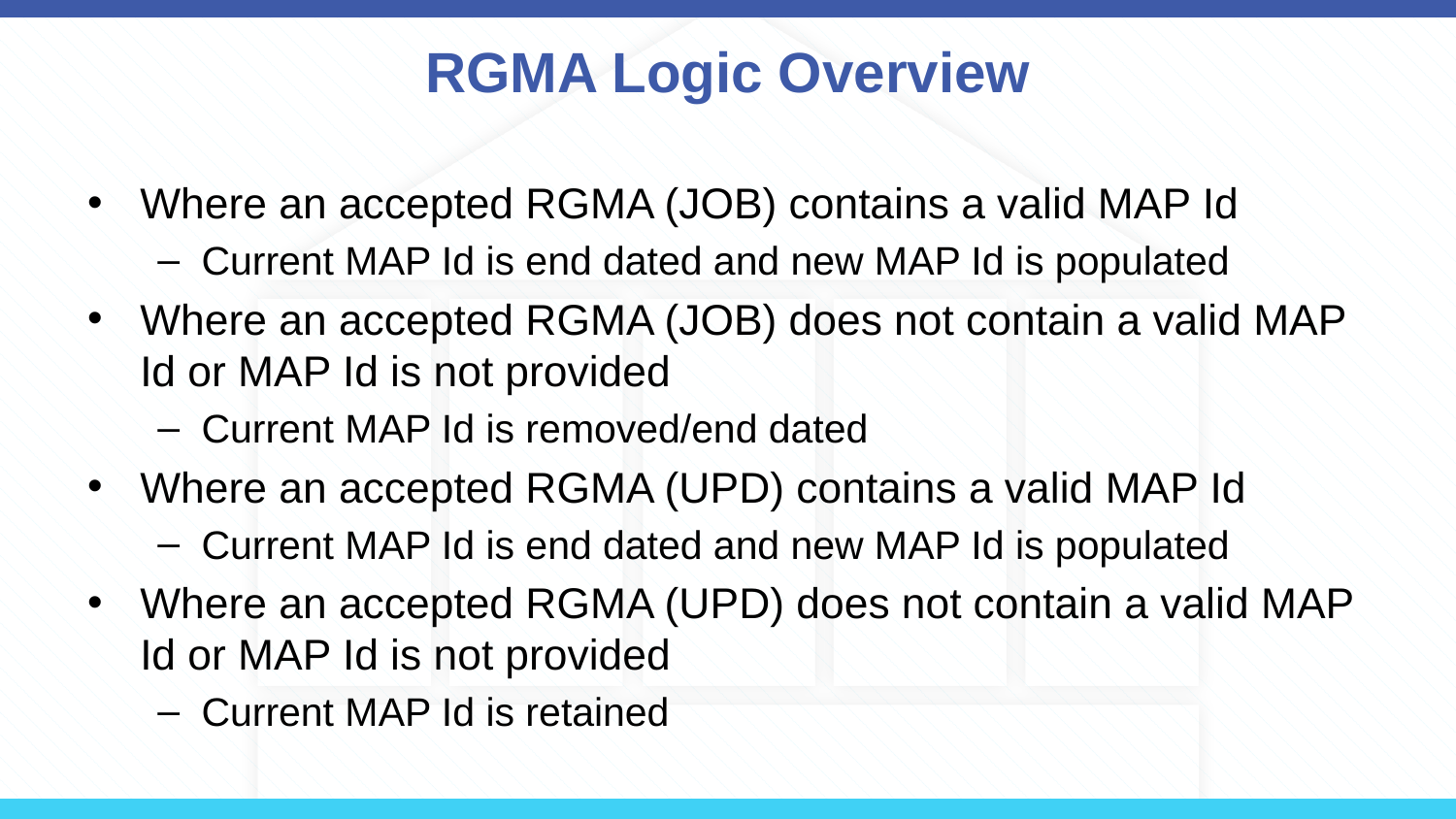

# RGMA Logic Overview
Where an accepted RGMA (JOB) contains a valid MAP Id
Current MAP Id is end dated and new MAP Id is populated
Where an accepted RGMA (JOB) does not contain a valid MAP Id or MAP Id is not provided
Current MAP Id is removed/end dated
Where an accepted RGMA (UPD) contains a valid MAP Id
Current MAP Id is end dated and new MAP Id is populated
Where an accepted RGMA (UPD) does not contain a valid MAP Id or MAP Id is not provided
Current MAP Id is retained